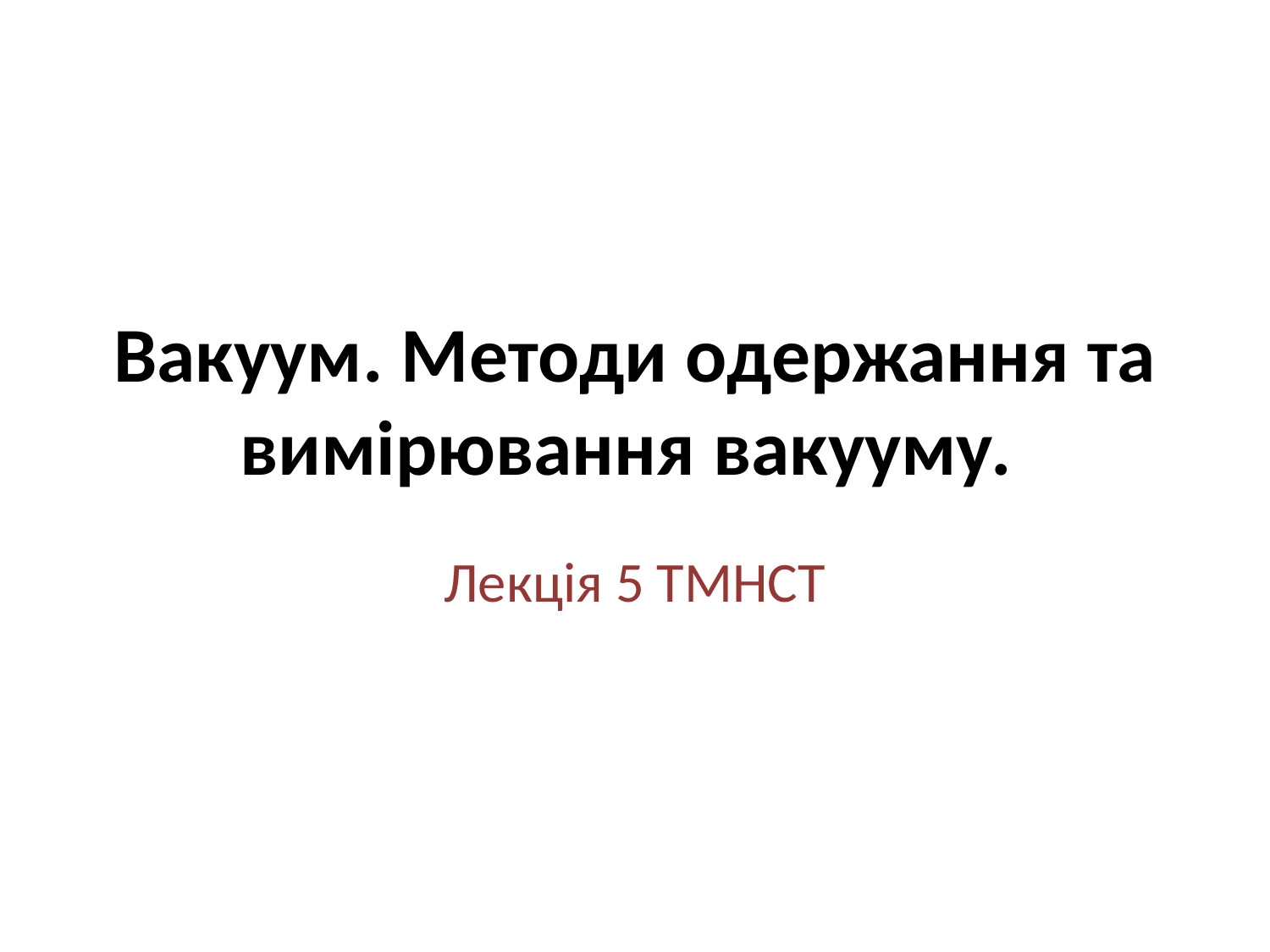

# Вакуум. Методи одержання та вимірювання вакууму.
Лекція 5 ТМНСТ